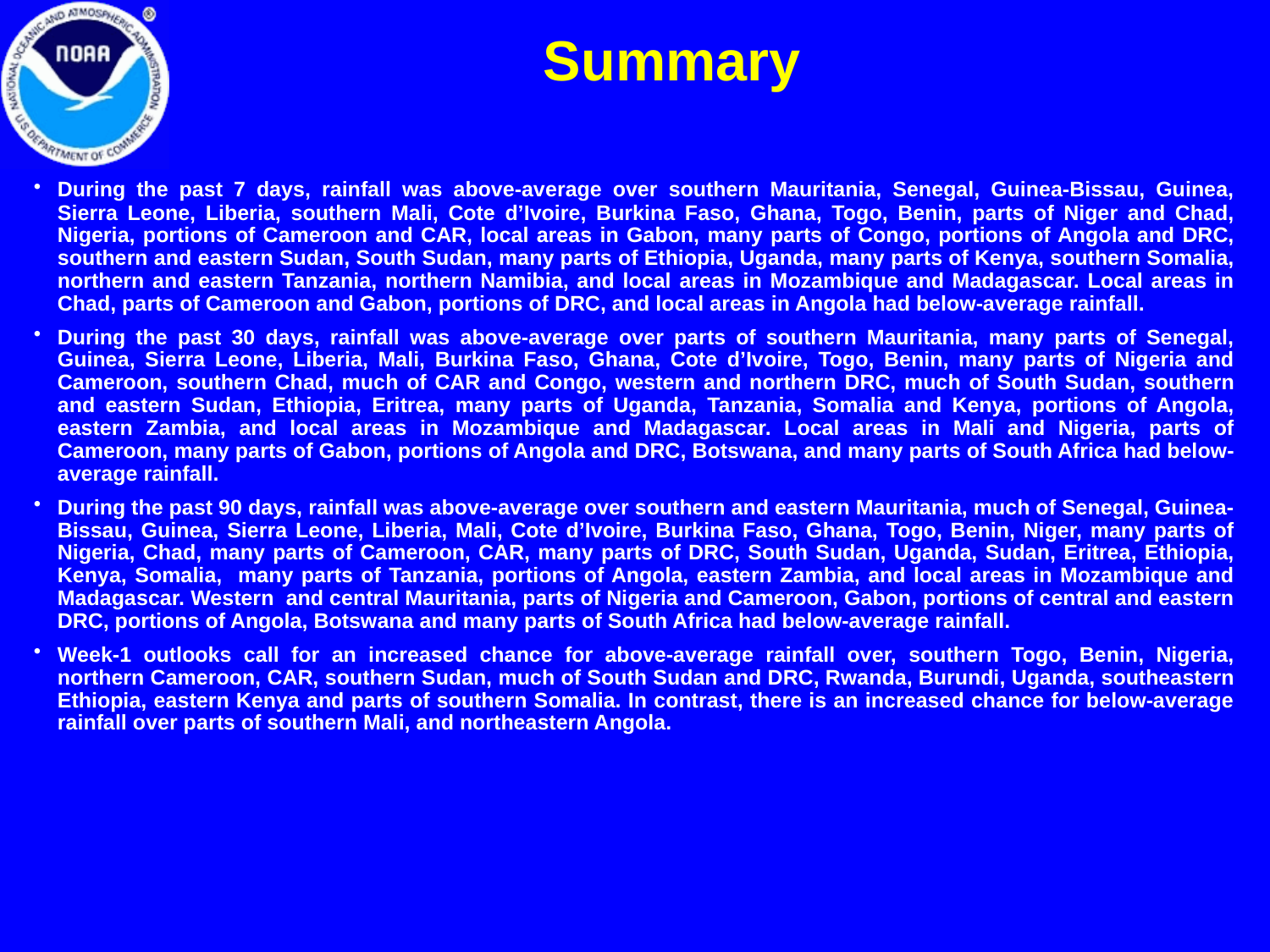

Summary
During the past 7 days, rainfall was above-average over southern Mauritania, Senegal, Guinea-Bissau, Guinea, Sierra Leone, Liberia, southern Mali, Cote d’Ivoire, Burkina Faso, Ghana, Togo, Benin, parts of Niger and Chad, Nigeria, portions of Cameroon and CAR, local areas in Gabon, many parts of Congo, portions of Angola and DRC, southern and eastern Sudan, South Sudan, many parts of Ethiopia, Uganda, many parts of Kenya, southern Somalia, northern and eastern Tanzania, northern Namibia, and local areas in Mozambique and Madagascar. Local areas in Chad, parts of Cameroon and Gabon, portions of DRC, and local areas in Angola had below-average rainfall.
During the past 30 days, rainfall was above-average over parts of southern Mauritania, many parts of Senegal, Guinea, Sierra Leone, Liberia, Mali, Burkina Faso, Ghana, Cote d’Ivoire, Togo, Benin, many parts of Nigeria and Cameroon, southern Chad, much of CAR and Congo, western and northern DRC, much of South Sudan, southern and eastern Sudan, Ethiopia, Eritrea, many parts of Uganda, Tanzania, Somalia and Kenya, portions of Angola, eastern Zambia, and local areas in Mozambique and Madagascar. Local areas in Mali and Nigeria, parts of Cameroon, many parts of Gabon, portions of Angola and DRC, Botswana, and many parts of South Africa had below-average rainfall.
During the past 90 days, rainfall was above-average over southern and eastern Mauritania, much of Senegal, Guinea-Bissau, Guinea, Sierra Leone, Liberia, Mali, Cote d’Ivoire, Burkina Faso, Ghana, Togo, Benin, Niger, many parts of Nigeria, Chad, many parts of Cameroon, CAR, many parts of DRC, South Sudan, Uganda, Sudan, Eritrea, Ethiopia, Kenya, Somalia,  many parts of Tanzania, portions of Angola, eastern Zambia, and local areas in Mozambique and Madagascar. Western  and central Mauritania, parts of Nigeria and Cameroon, Gabon, portions of central and eastern DRC, portions of Angola, Botswana and many parts of South Africa had below-average rainfall.
Week-1 outlooks call for an increased chance for above-average rainfall over, southern Togo, Benin, Nigeria, northern Cameroon, CAR, southern Sudan, much of South Sudan and DRC, Rwanda, Burundi, Uganda, southeastern Ethiopia, eastern Kenya and parts of southern Somalia. In contrast, there is an increased chance for below-average rainfall over parts of southern Mali, and northeastern Angola.